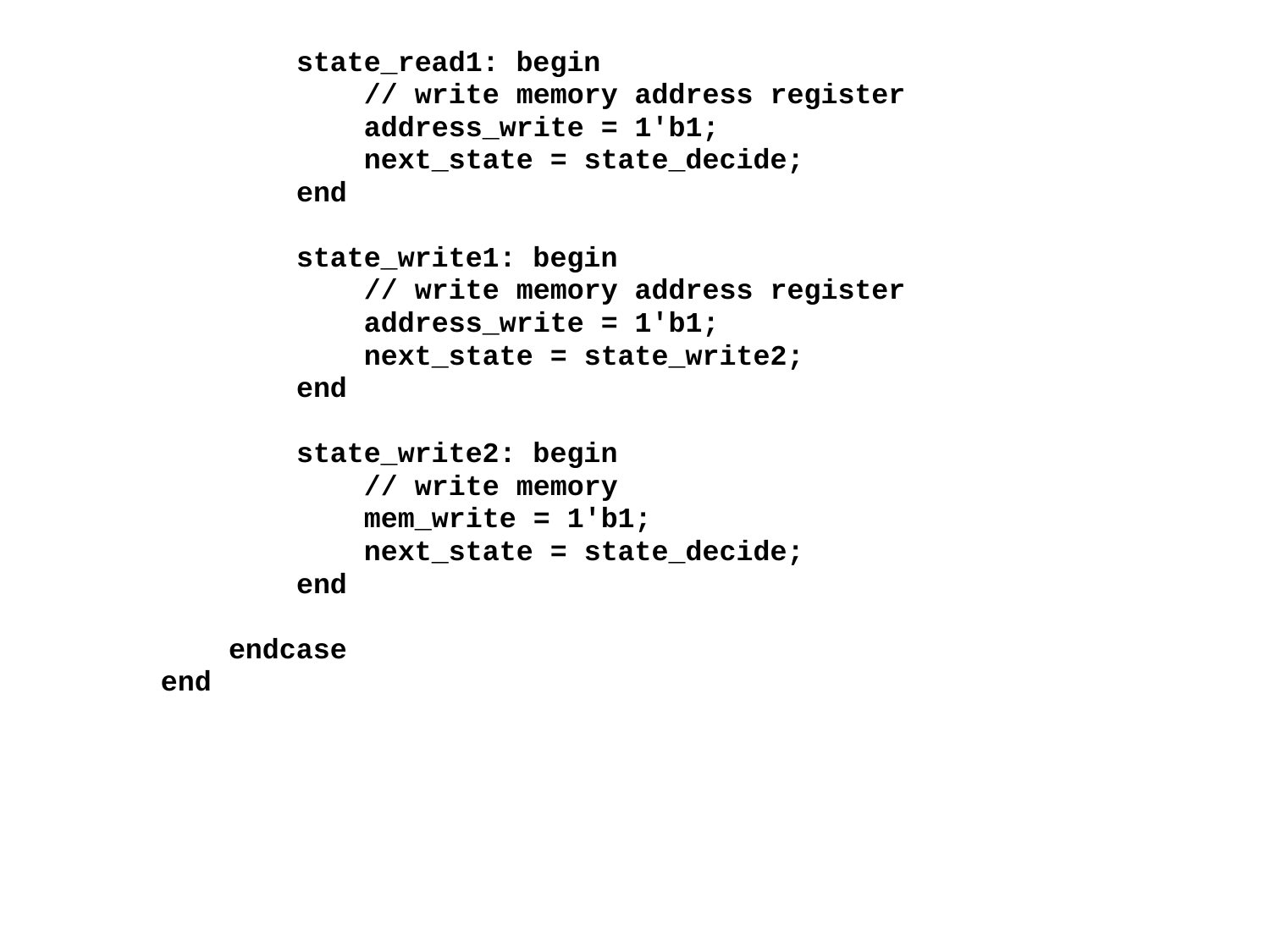

state_read1: begin
            // write memory address register
            address_write = 1'b1;
            next_state = state_decide;
        end

        state_write1: begin
            // write memory address register
            address_write = 1'b1;
            next_state = state_write2;
        end

        state_write2: begin
            // write memory
            mem_write = 1'b1;
            next_state = state_decide;
        end

    endcase
end